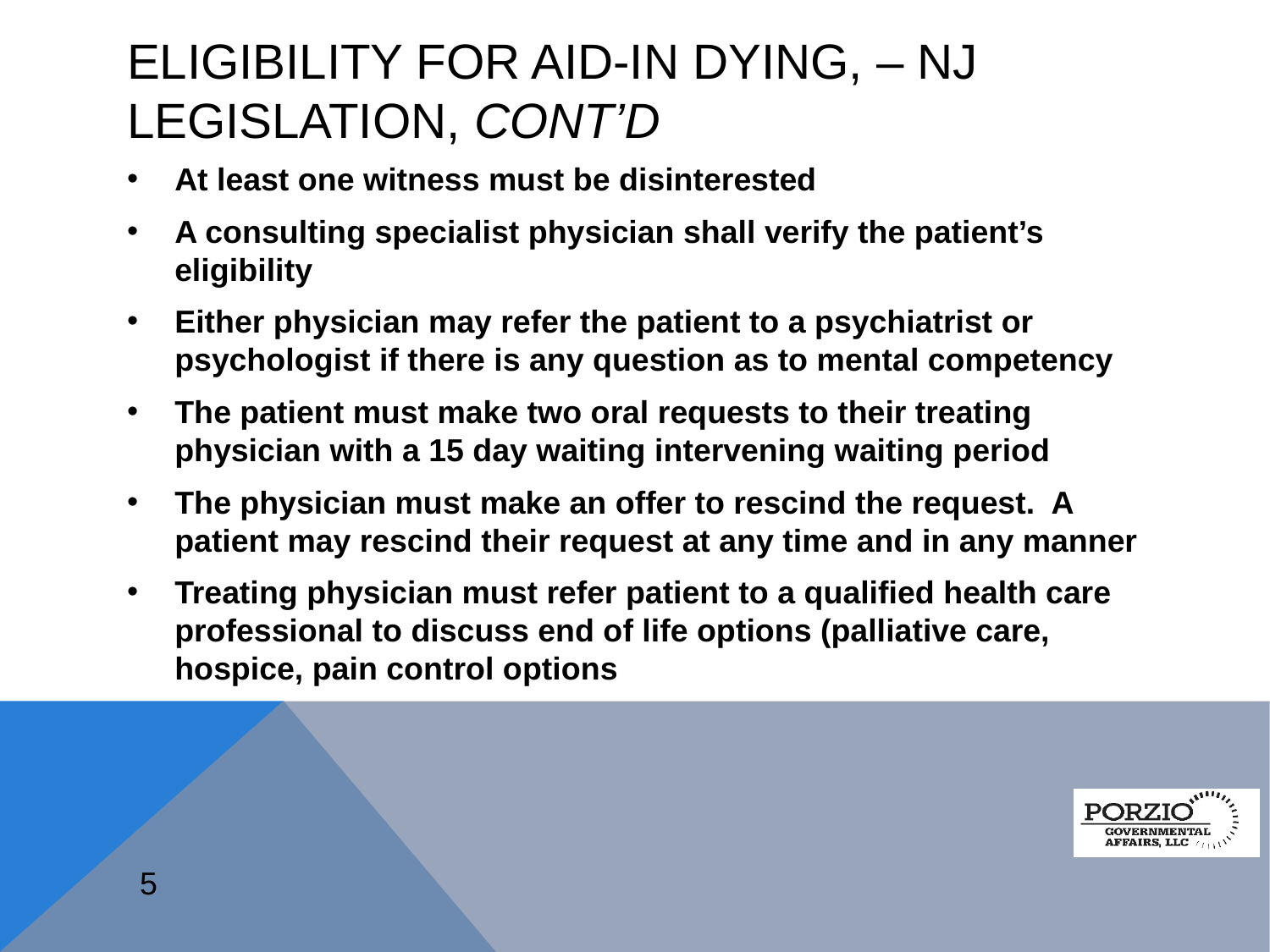

# ELIGIBILITY FOR AID-IN DYING, – NJ LEGISLATION, CONT’D
At least one witness must be disinterested
A consulting specialist physician shall verify the patient’s eligibility
Either physician may refer the patient to a psychiatrist or psychologist if there is any question as to mental competency
The patient must make two oral requests to their treating physician with a 15 day waiting intervening waiting period
The physician must make an offer to rescind the request.  A patient may rescind their request at any time and in any manner
Treating physician must refer patient to a qualified health care professional to discuss end of life options (palliative care, hospice, pain control options

5